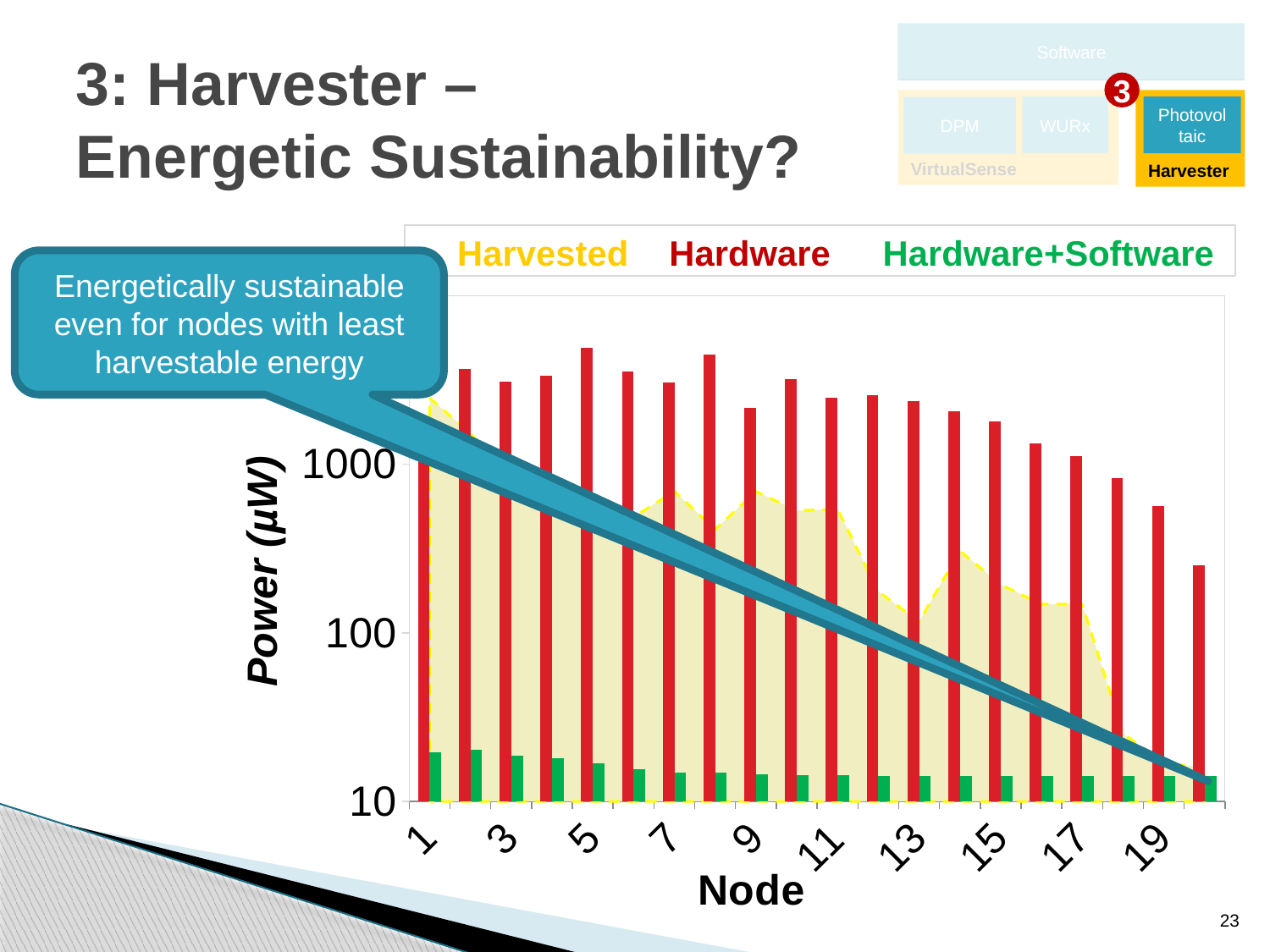

Software

Harvester

VirtualSense
WURx
Photovoltaic
DPM

3
# 3: Harvester – Energetic Sustainability?

Harvested
Hardware
Hardware+Software
Energetically sustainable even for nodes with least harvestable energy

### Chart

| Category | Harvested | Consumed (No-DBP) | Consumed (DBP) |
|---|---|---|---|
23